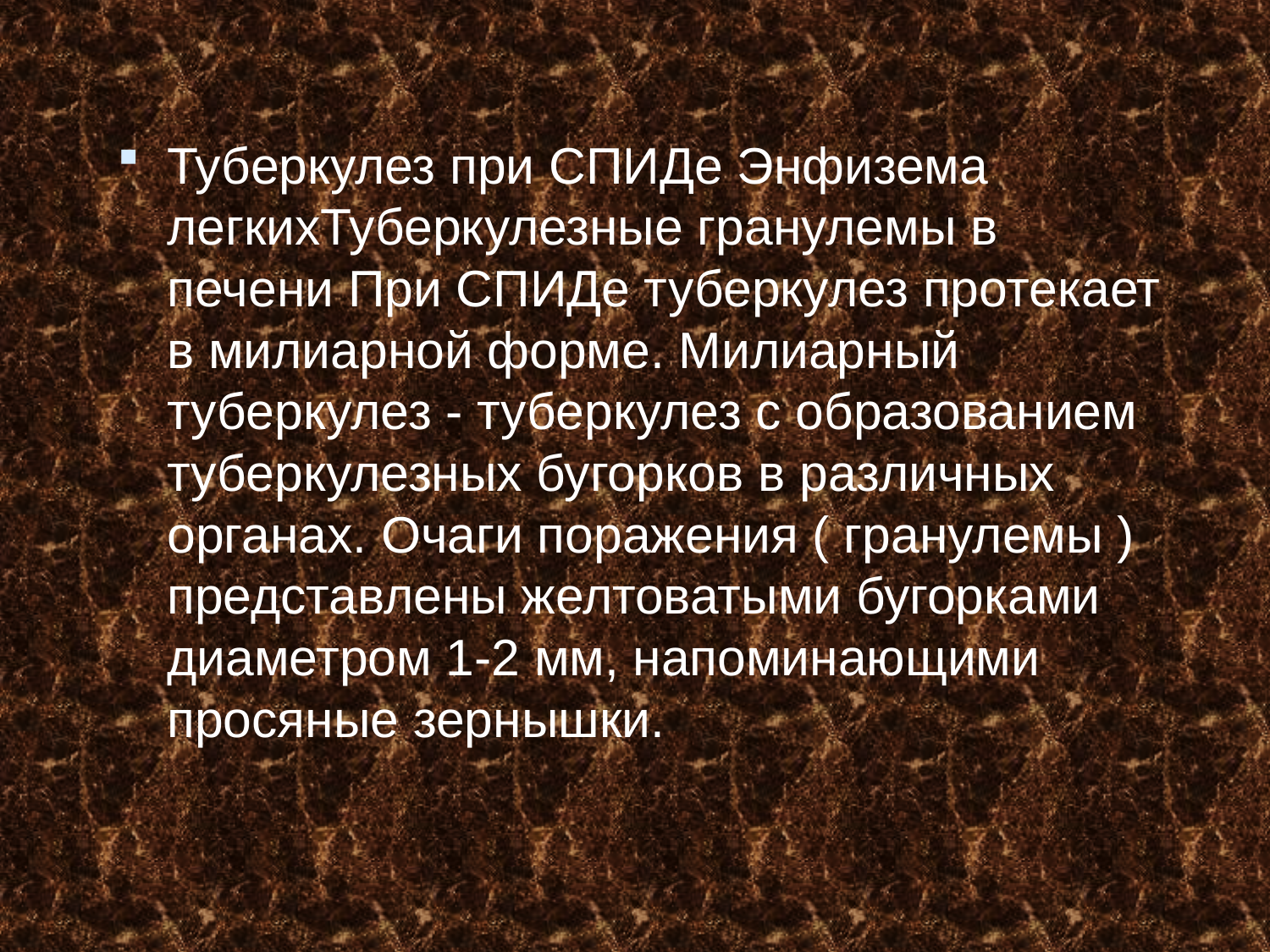

Туберкулез при СПИДе Энфизема легкихТуберкулезные гранулемы в печени При СПИДе туберкулез протекает в милиарной форме. Милиарный туберкулез - туберкулез с образованием туберкулезных бугорков в различных органах. Очаги поражения ( гранулемы ) представлены желтоватыми бугорками диаметром 1-2 мм, напоминающими просяные зернышки.